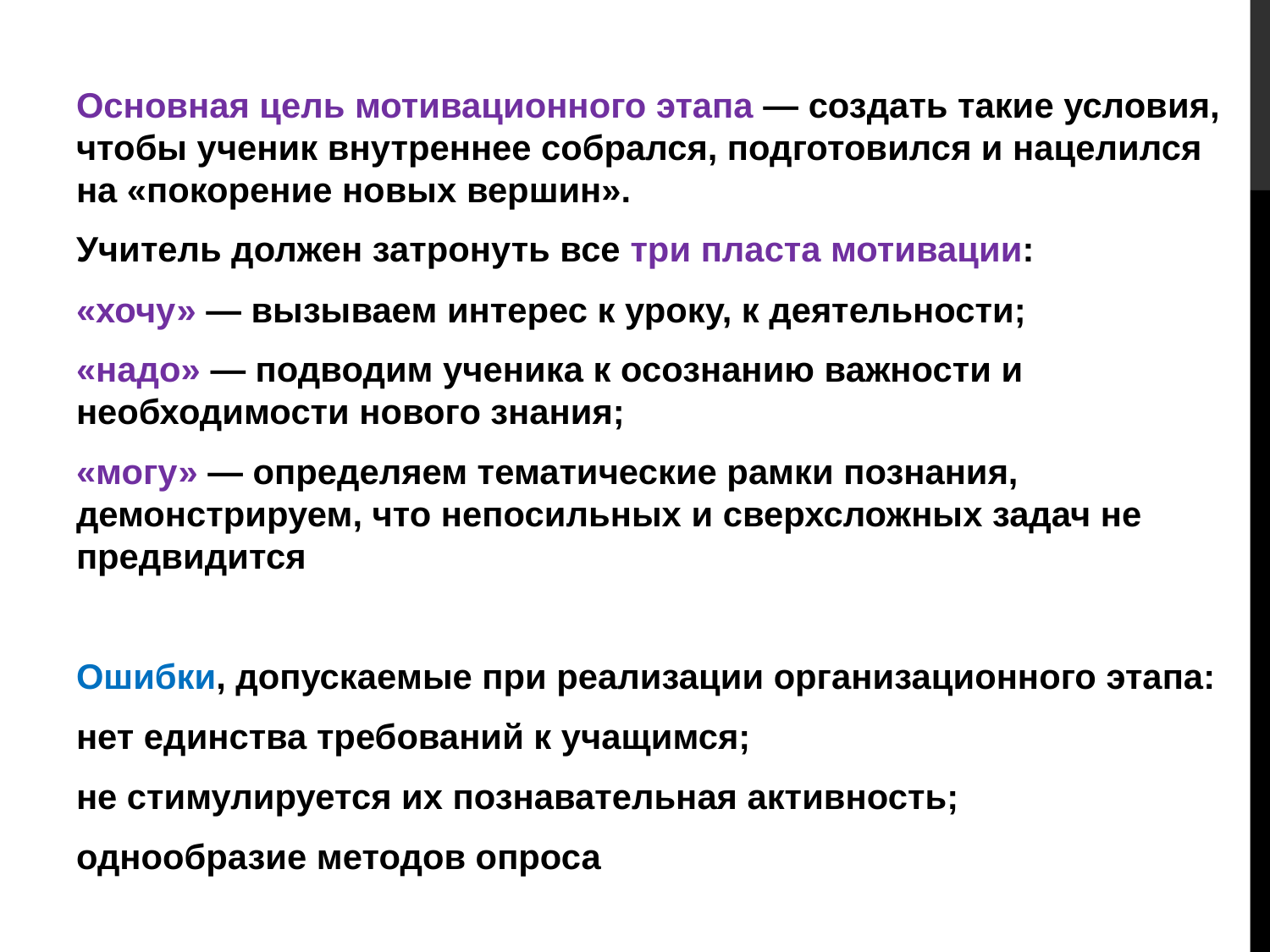

Основная цель мотивационного этапа — создать такие условия, чтобы ученик внутреннее собрался, подготовился и нацелился на «покорение новых вершин».
Учитель должен затронуть все три пласта мотивации:
«хочу» — вызываем интерес к уроку, к деятельности;
«надо» — подводим ученика к осознанию важности и необходимости нового знания;
«могу» — определяем тематические рамки познания, демонстрируем, что непосильных и сверхсложных задач не предвидится

Ошибки, допускаемые при реализации организационного этапа:
нет единства требований к учащимся;
не стимулируется их познавательная активность;
однообразие методов опроса